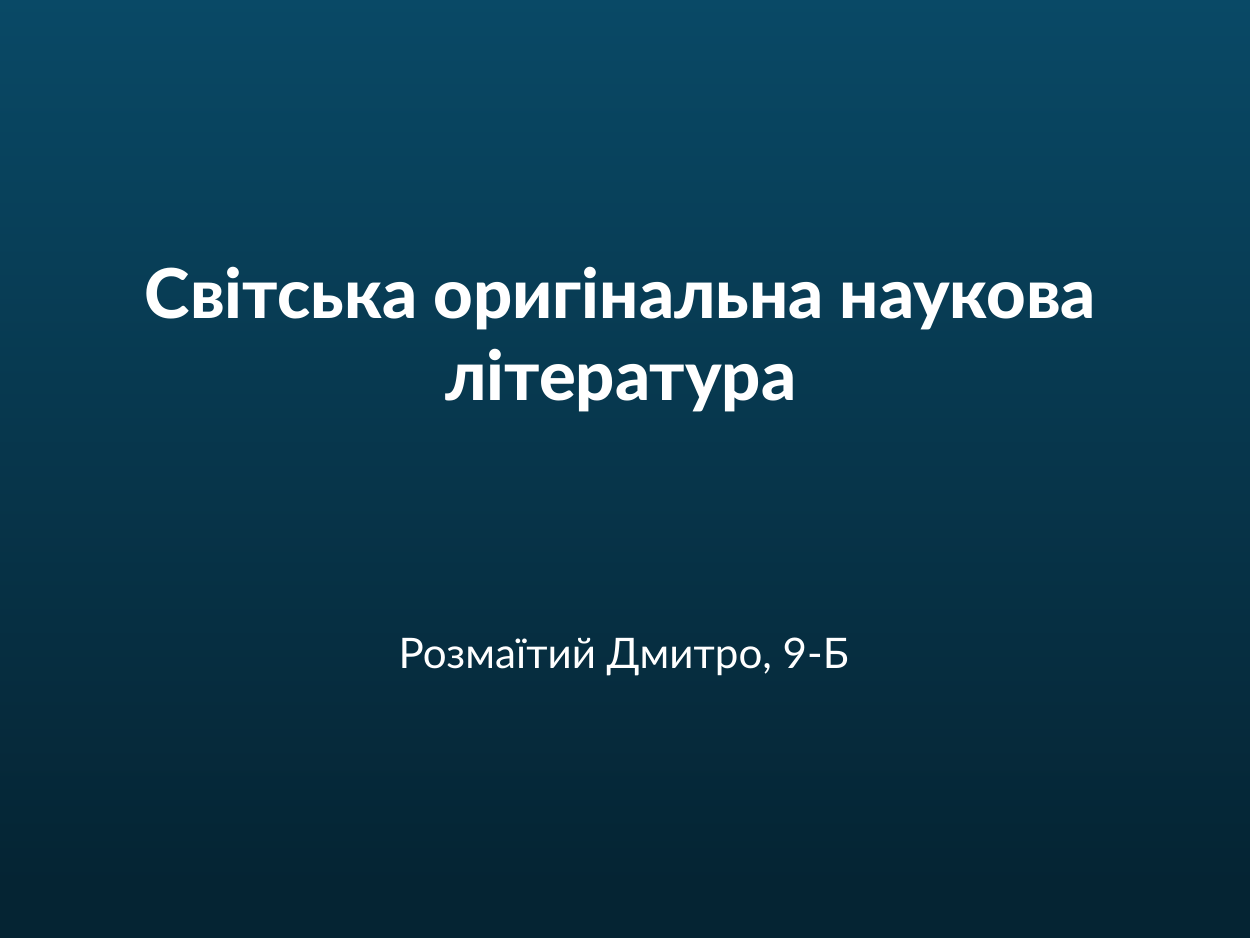

Світська оригінальна наукова література
Розмаїтий Дмитро, 9-Б